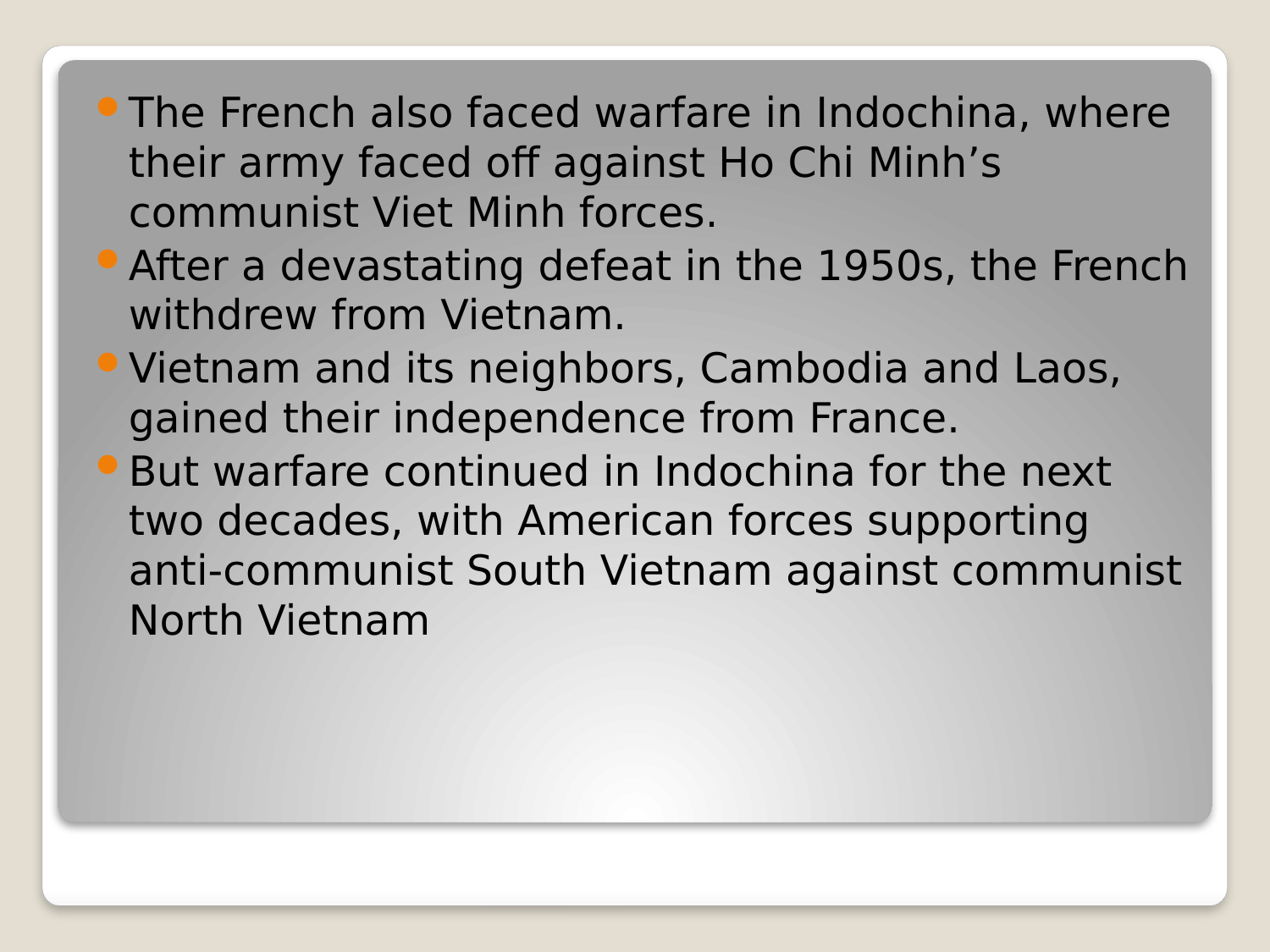

The French also faced warfare in Indochina, where their army faced off against Ho Chi Minh’s communist Viet Minh forces.
After a devastating defeat in the 1950s, the French withdrew from Vietnam.
Vietnam and its neighbors, Cambodia and Laos, gained their independence from France.
But warfare continued in Indochina for the next two decades, with American forces supporting anti-communist South Vietnam against communist North Vietnam
#